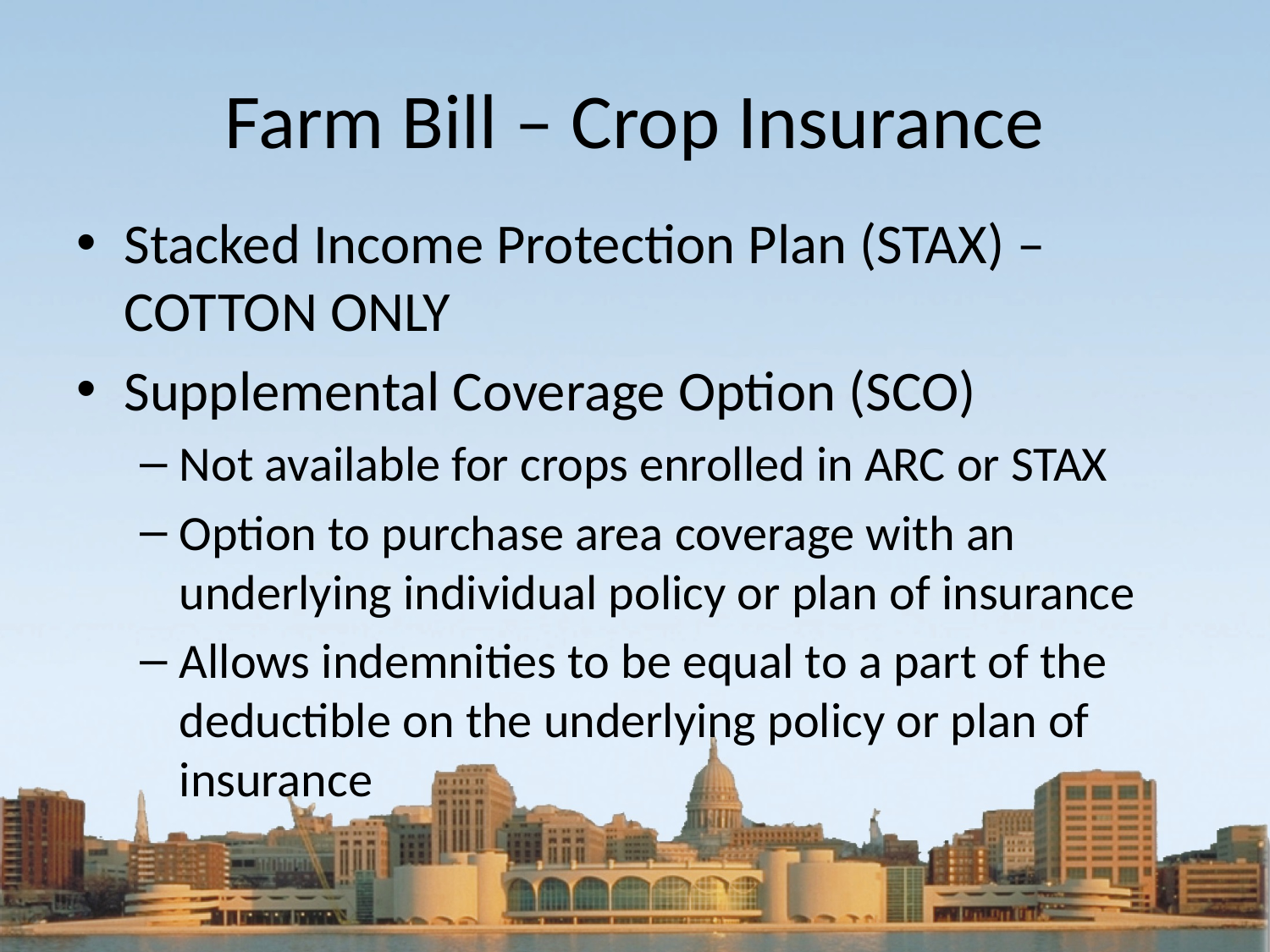

# Farm Bill – Crop Insurance
Stacked Income Protection Plan (STAX) – COTTON ONLY
Supplemental Coverage Option (SCO)
Not available for crops enrolled in ARC or STAX
Option to purchase area coverage with an underlying individual policy or plan of insurance
Allows indemnities to be equal to a part of the deductible on the underlying policy or plan of insurance